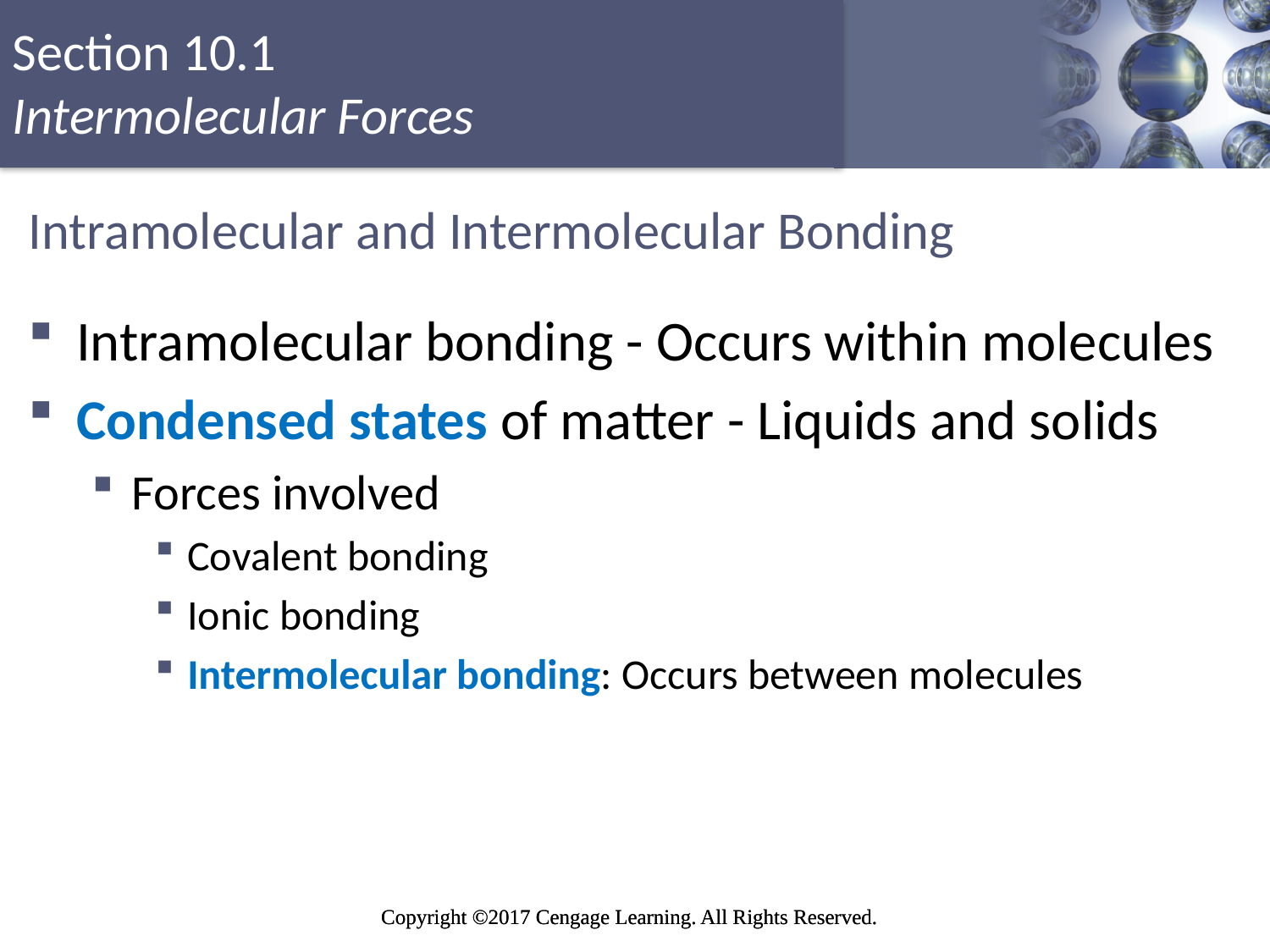

# Intramolecular and Intermolecular Bonding
Intramolecular bonding - Occurs within molecules
Condensed states of matter - Liquids and solids
Forces involved
Covalent bonding
Ionic bonding
Intermolecular bonding: Occurs between molecules

Copyright © Cengage Learning. All rights reserved
5